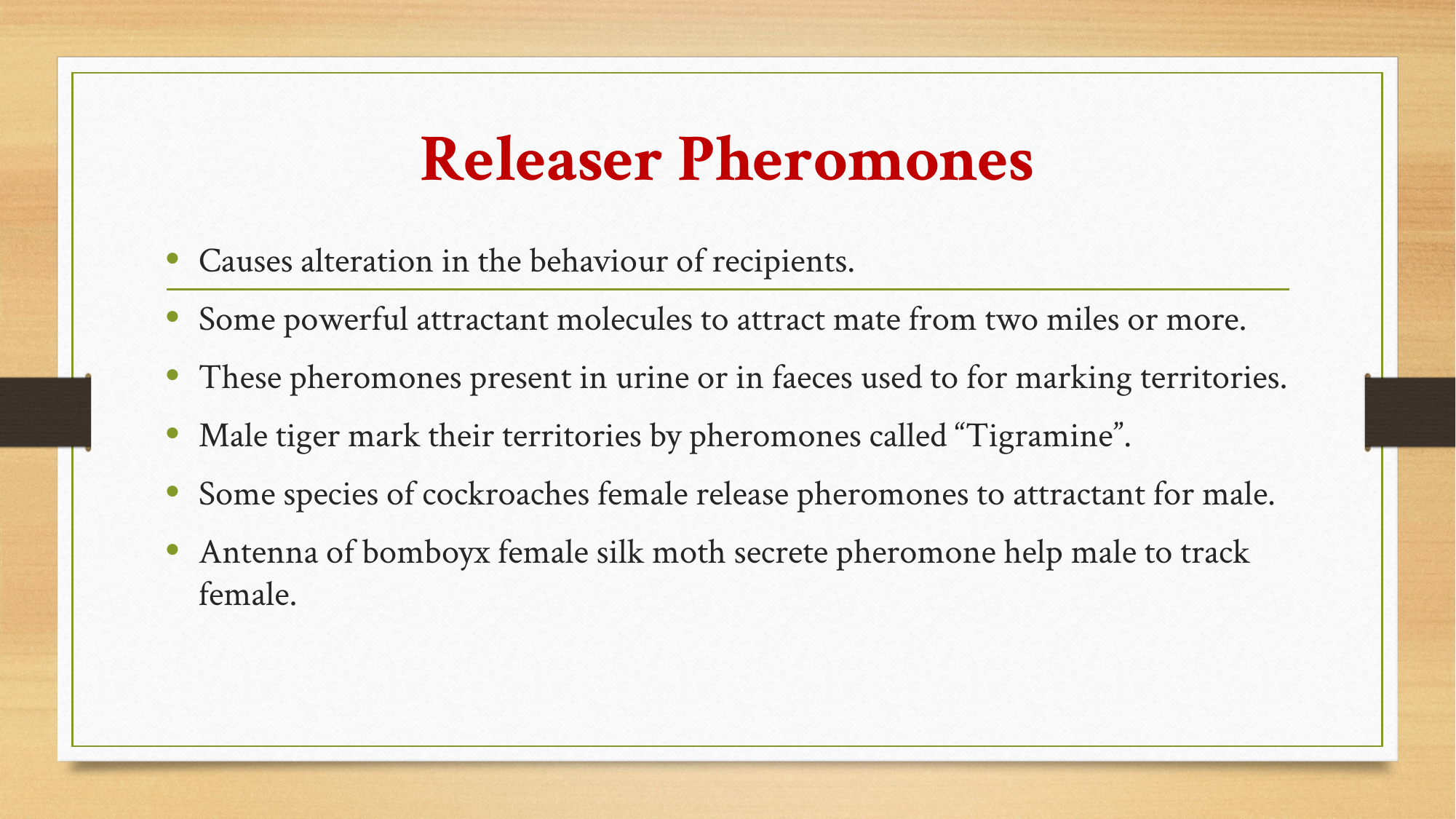

# Releaser Pheromones
Causes alteration in the behaviour of recipients.
Some powerful attractant molecules to attract mate from two miles or more.
These pheromones present in urine or in faeces used to for marking territories.
Male tiger mark their territories by pheromones called “Tigramine”.
Some species of cockroaches female release pheromones to attractant for male.
Antenna of bomboyx female silk moth secrete pheromone help male to track female.